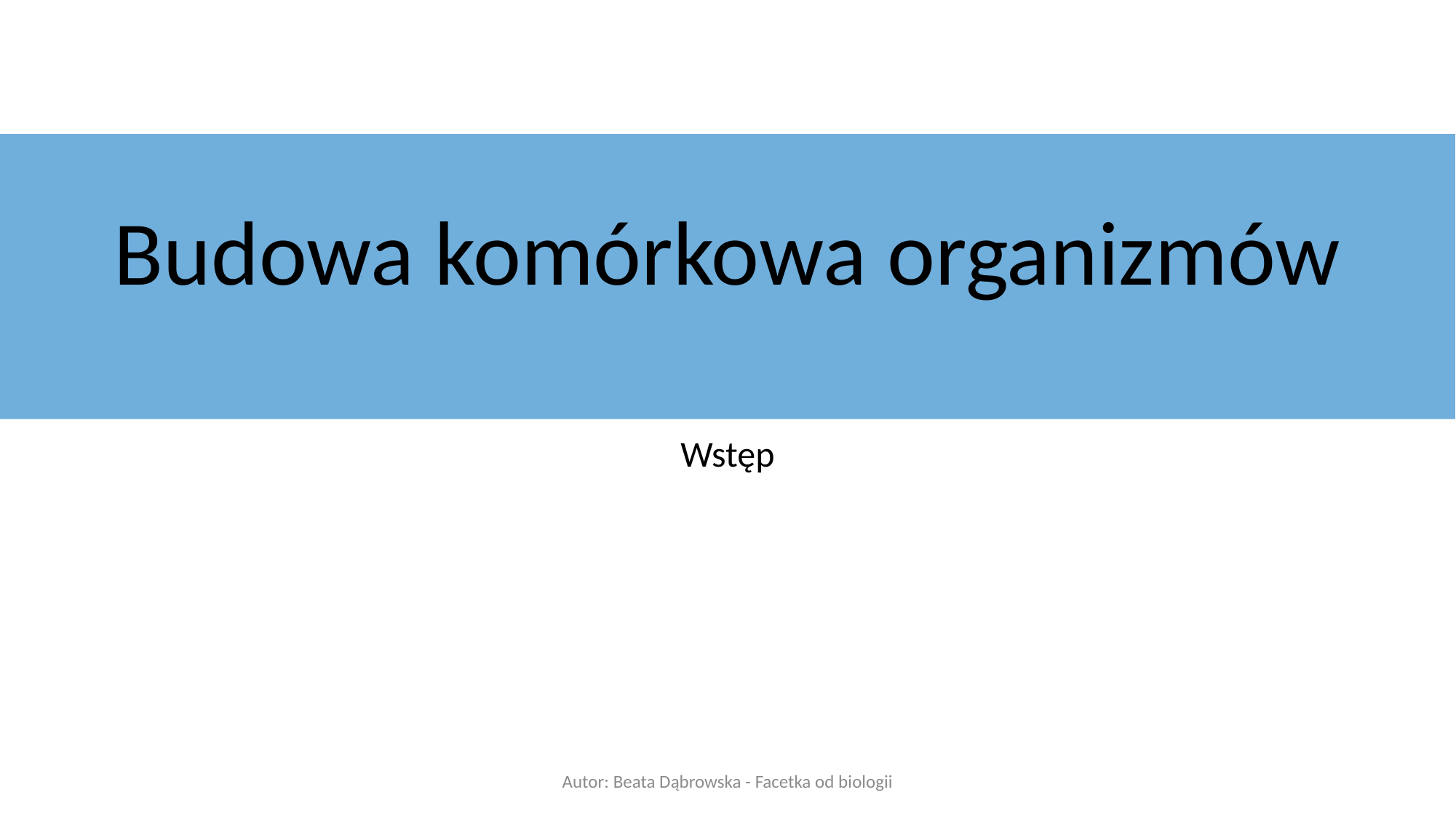

# Budowa komórkowa organizmów
Wstęp
Autor: Beata Dąbrowska - Facetka od biologii